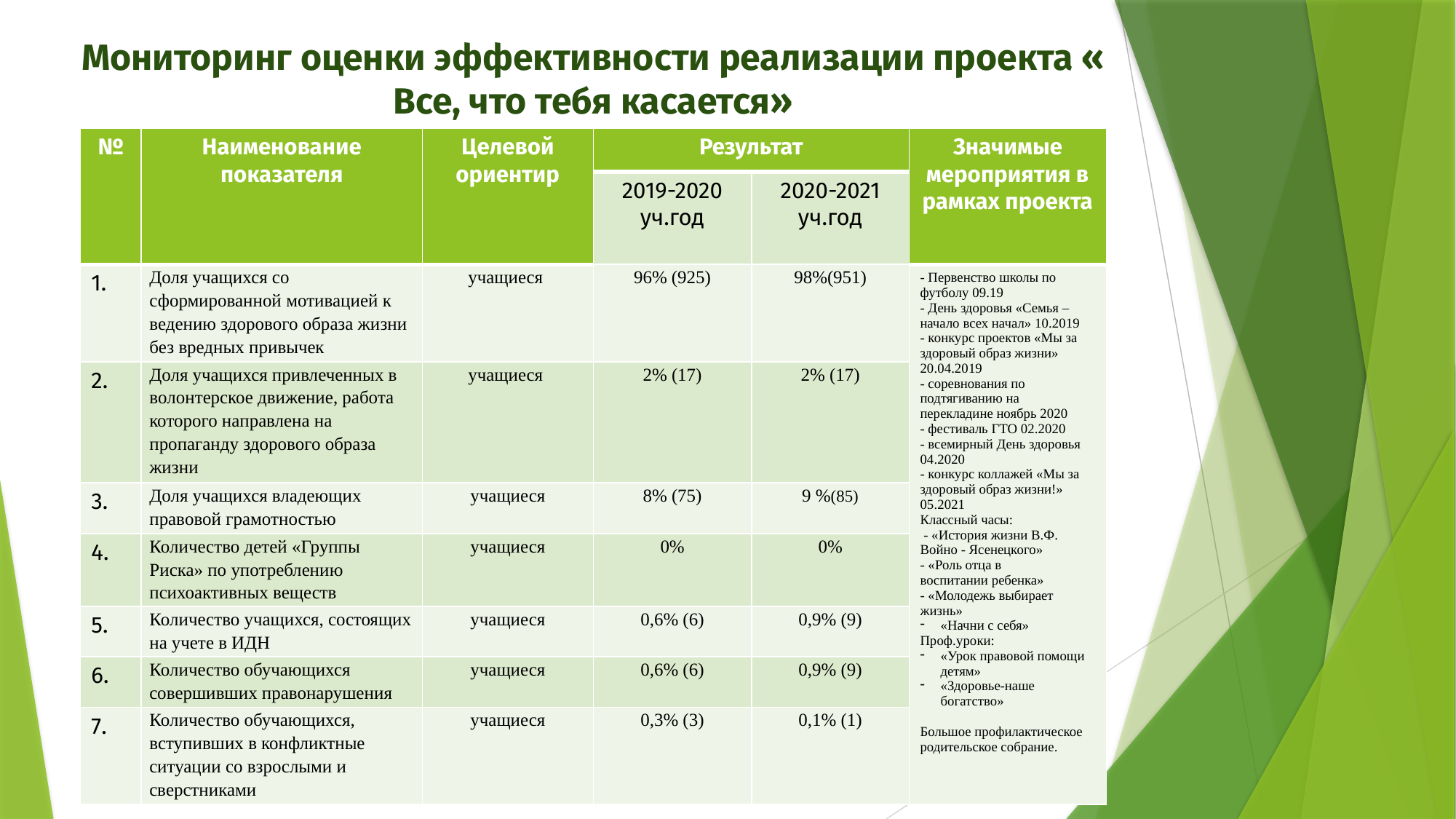

# Мониторинг оценки эффективности реализации проекта « Все, что тебя касается»
| № | Наименование показателя | Целевой ориентир | Результат |  | Значимые мероприятия в рамках проекта |
| --- | --- | --- | --- | --- | --- |
|  |  |  | 2019-2020 уч.год | 2020-2021 уч.год |  |
| 1. | Доля учащихся со сформированной мотивацией к ведению здорового образа жизни без вредных привычек | учащиеся | 96% (925) | 98%(951) | - Первенство школы по футболу 09.19 - День здоровья «Семья – начало всех начал» 10.2019 - конкурс проектов «Мы за здоровый образ жизни» 20.04.2019 - соревнования по подтягиванию на перекладине ноябрь 2020 - фестиваль ГТО 02.2020 - всемирный День здоровья 04.2020 - конкурс коллажей «Мы за здоровый образ жизни!» 05.2021 Классный часы: - «История жизни В.Ф. Войно - Ясенецкого» - «Роль отца в воспитании ребенка» - «Молодежь выбирает жизнь» «Начни с себя» Проф.уроки: «Урок правовой помощи детям» «Здоровье-наше богатство» Большое профилактическое родительское собрание. |
| 2. | Доля учащихся привлеченных в волонтерское движение, работа которого направлена на пропаганду здорового образа жизни | учащиеся | 2% (17) | 2% (17) |  |
| 3. | Доля учащихся владеющих правовой грамотностью | учащиеся | 8% (75) | 9 %(85) |  |
| 4. | Количество детей «Группы Риска» по употреблению психоактивных веществ | учащиеся | 0% | 0% |  |
| 5. | Количество учащихся, состоящих на учете в ИДН | учащиеся | 0,6% (6) | 0,9% (9) |  |
| 6. | Количество обучающихся совершивших правонарушения | учащиеся | 0,6% (6) | 0,9% (9) |  |
| 7. | Количество обучающихся, вступивших в конфликтные ситуации со взрослыми и сверстниками | учащиеся | 0,3% (3) | 0,1% (1) |  |